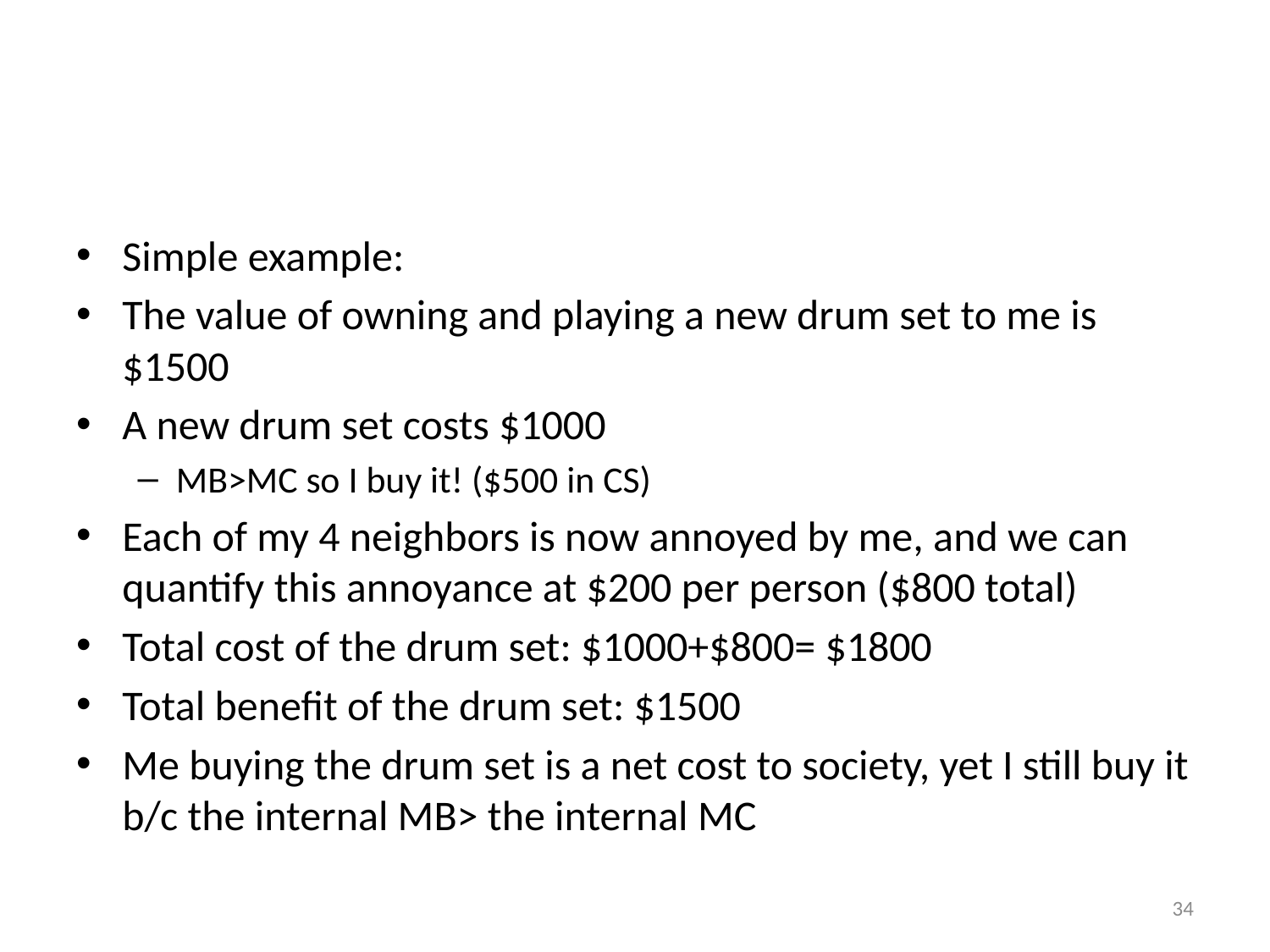

#
Simple example:
The value of owning and playing a new drum set to me is $1500
A new drum set costs $1000
MB>MC so I buy it! ($500 in CS)
Each of my 4 neighbors is now annoyed by me, and we can quantify this annoyance at $200 per person ($800 total)
Total cost of the drum set: $1000+$800= $1800
Total benefit of the drum set: $1500
Me buying the drum set is a net cost to society, yet I still buy it b/c the internal MB> the internal MC
34